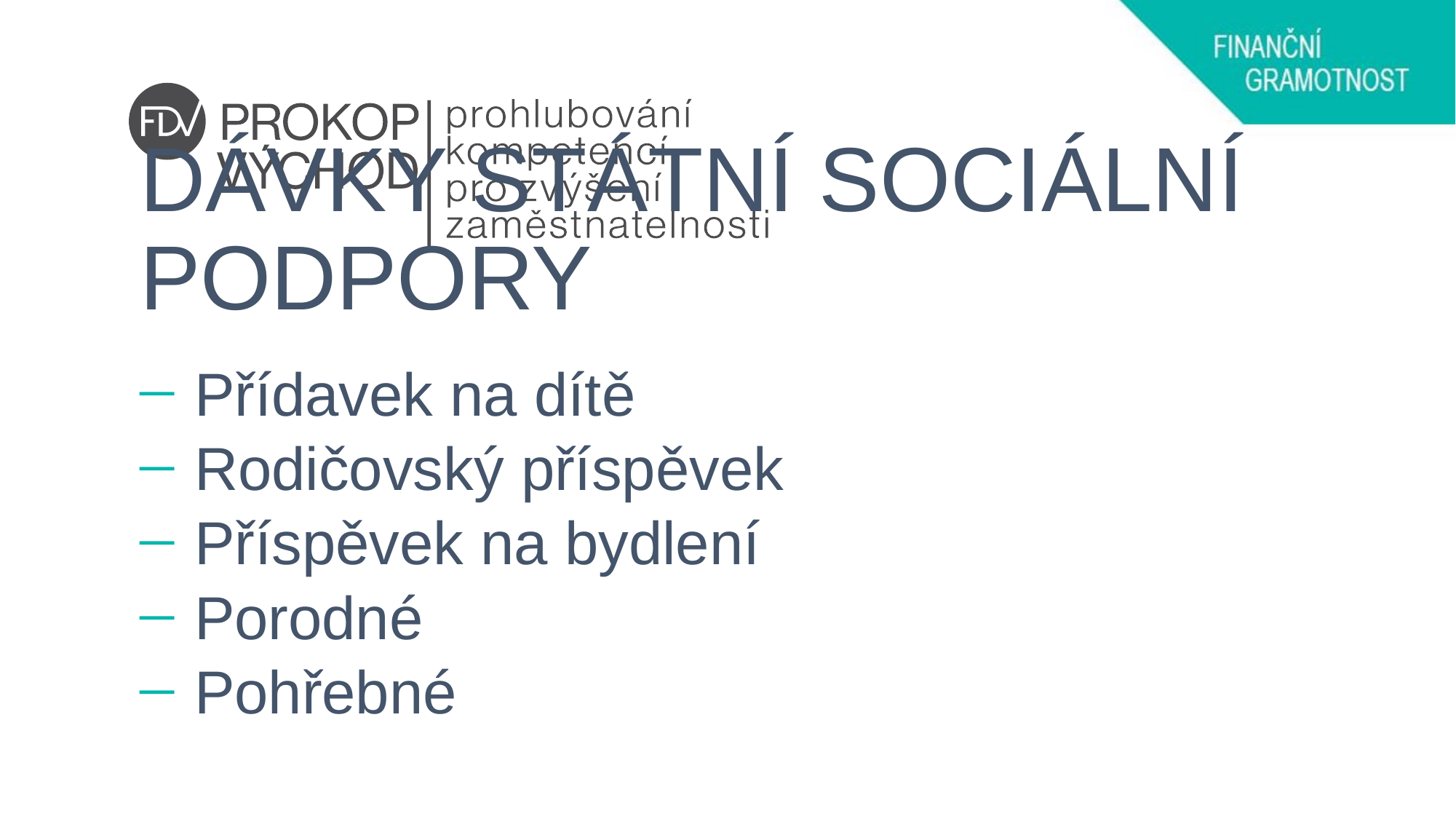

# DÁVKY STÁTNÍ SOCIÁLNÍ PODPORY
Přídavek na dítě
Rodičovský příspěvek
Příspěvek na bydlení
Porodné
Pohřebné